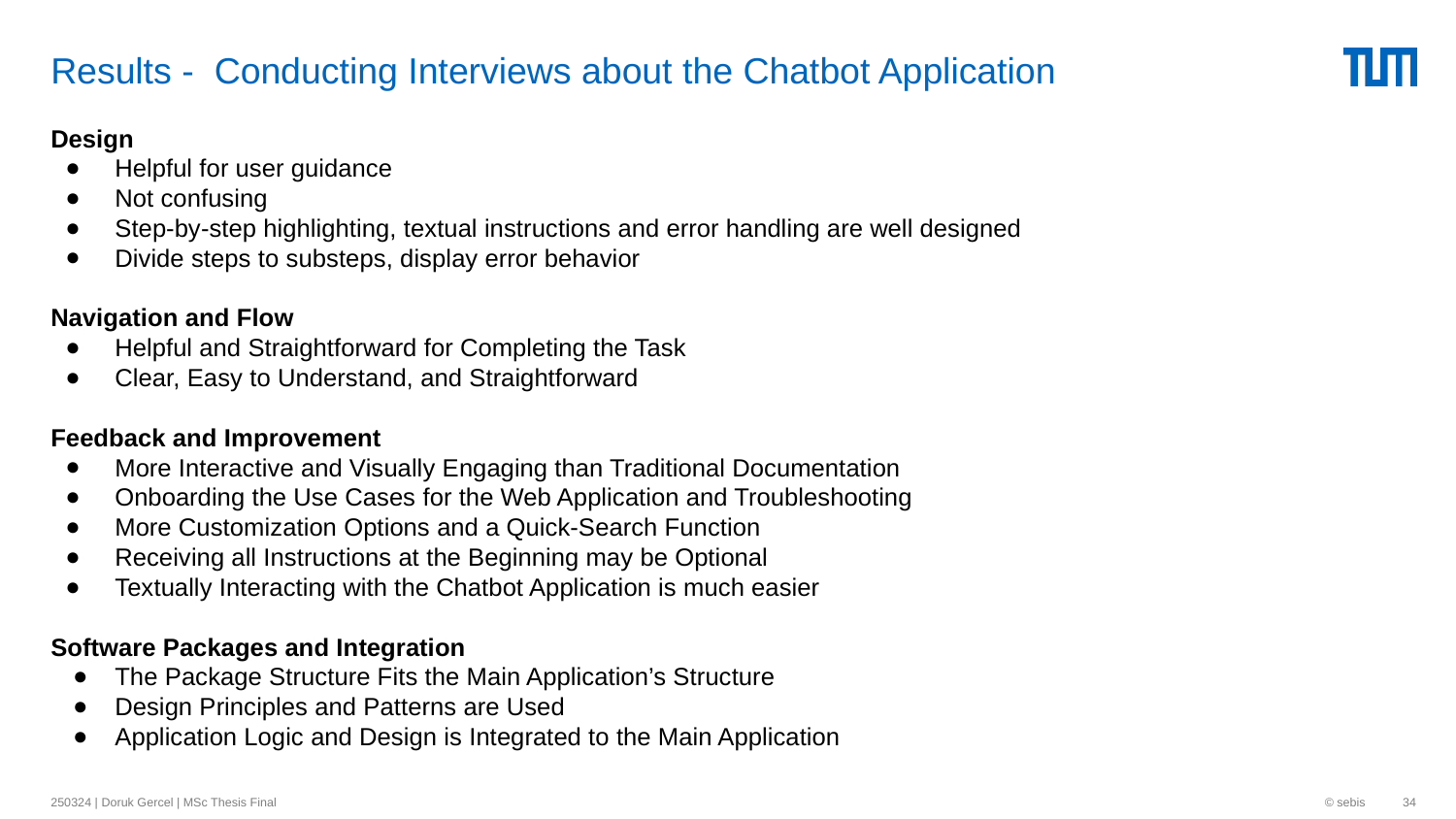

# Results -  Conducting Interviews about the Chatbot Application
Design
Helpful for user guidance
Not confusing
Step-by-step highlighting, textual instructions and error handling are well designed
Divide steps to substeps, display error behavior

Navigation and Flow
Helpful and Straightforward for Completing the Task
Clear, Easy to Understand, and Straightforward

Feedback and Improvement
More Interactive and Visually Engaging than Traditional Documentation
Onboarding the Use Cases for the Web Application and Troubleshooting
More Customization Options and a Quick-Search Function
Receiving all Instructions at the Beginning may be Optional
Textually Interacting with the Chatbot Application is much easier

Software Packages and Integration
The Package Structure Fits the Main Application’s Structure
Design Principles and Patterns are Used
Application Logic and Design is Integrated to the Main Application

250324 | Doruk Gercel | MSc Thesis Final
© sebis
34